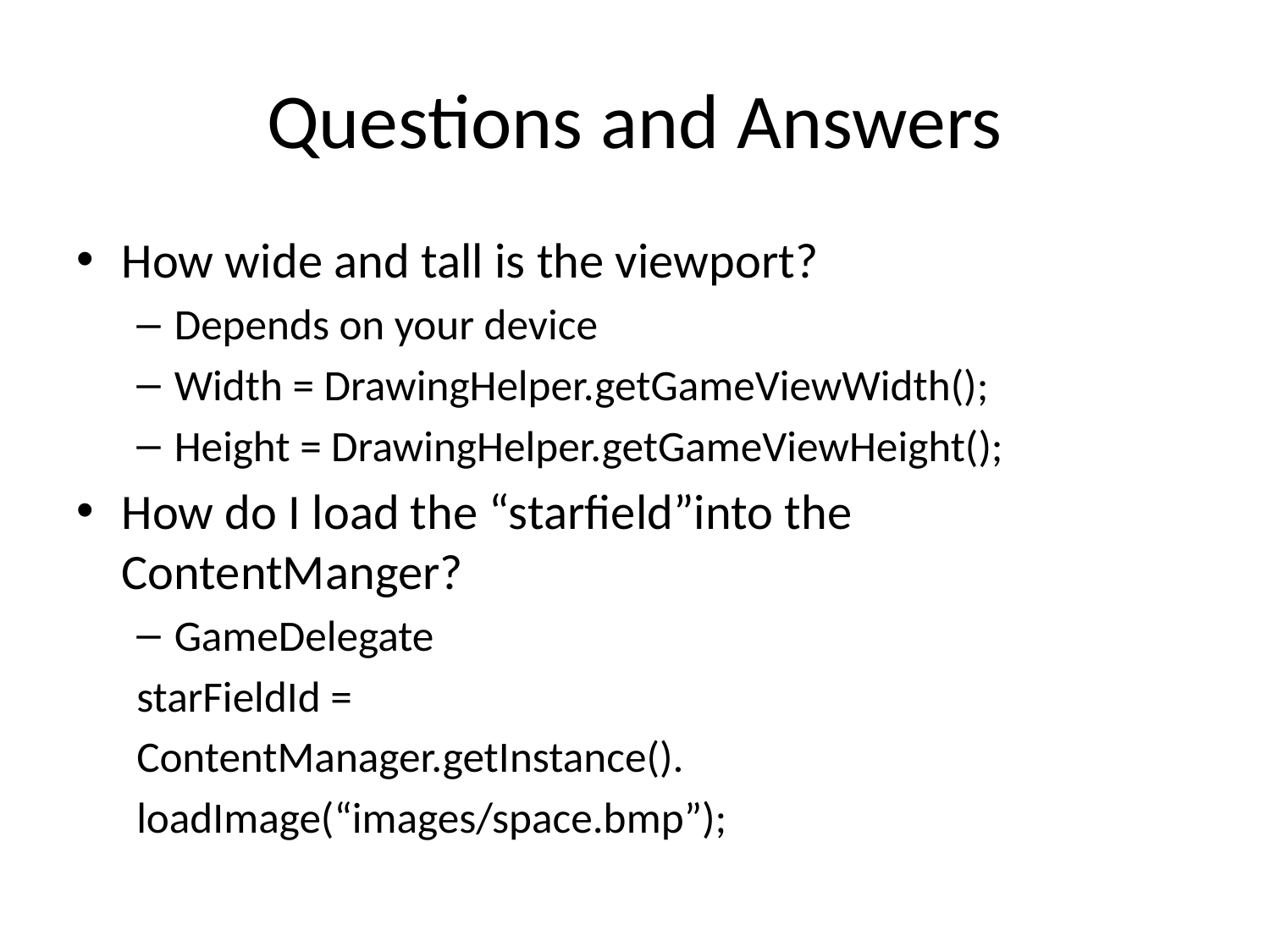

# Questions and Answers
How wide and tall is the viewport?
Depends on your device
Width = DrawingHelper.getGameViewWidth();
Height = DrawingHelper.getGameViewHeight();
How do I load the “starfield”into the ContentManger?
GameDelegate
	starFieldId =
		ContentManager.getInstance().
			loadImage(“images/space.bmp”);